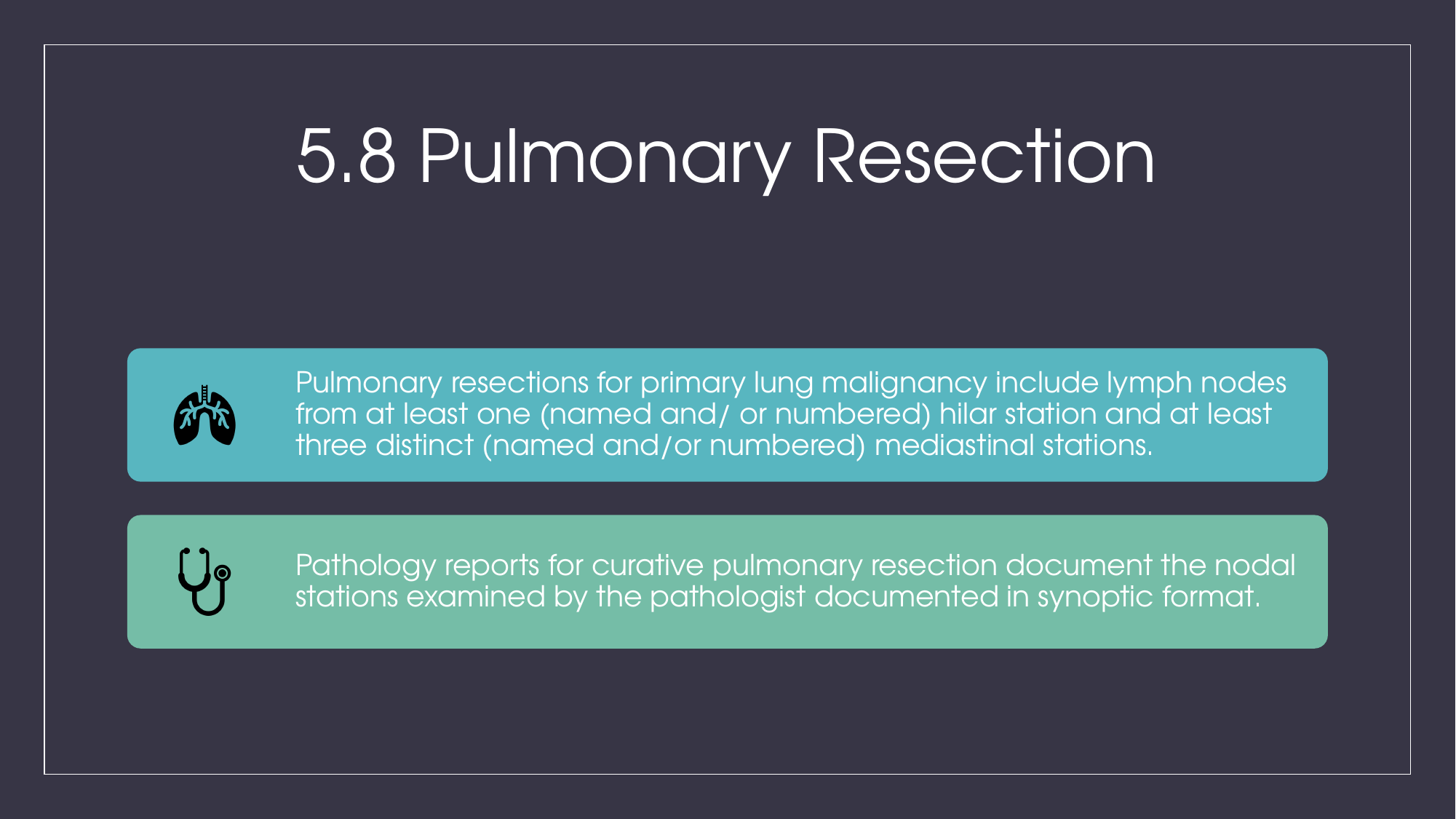

# 5.8 Pulmonary Resection
Pulmonary resections for primary lung malignancy include lymph nodes from at least one (named and/ or numbered) hilar station and at least three distinct (named and/or numbered) mediastinal stations.
Pathology reports for curative pulmonary resection document the nodal stations examined by the pathologist documented in synoptic format.